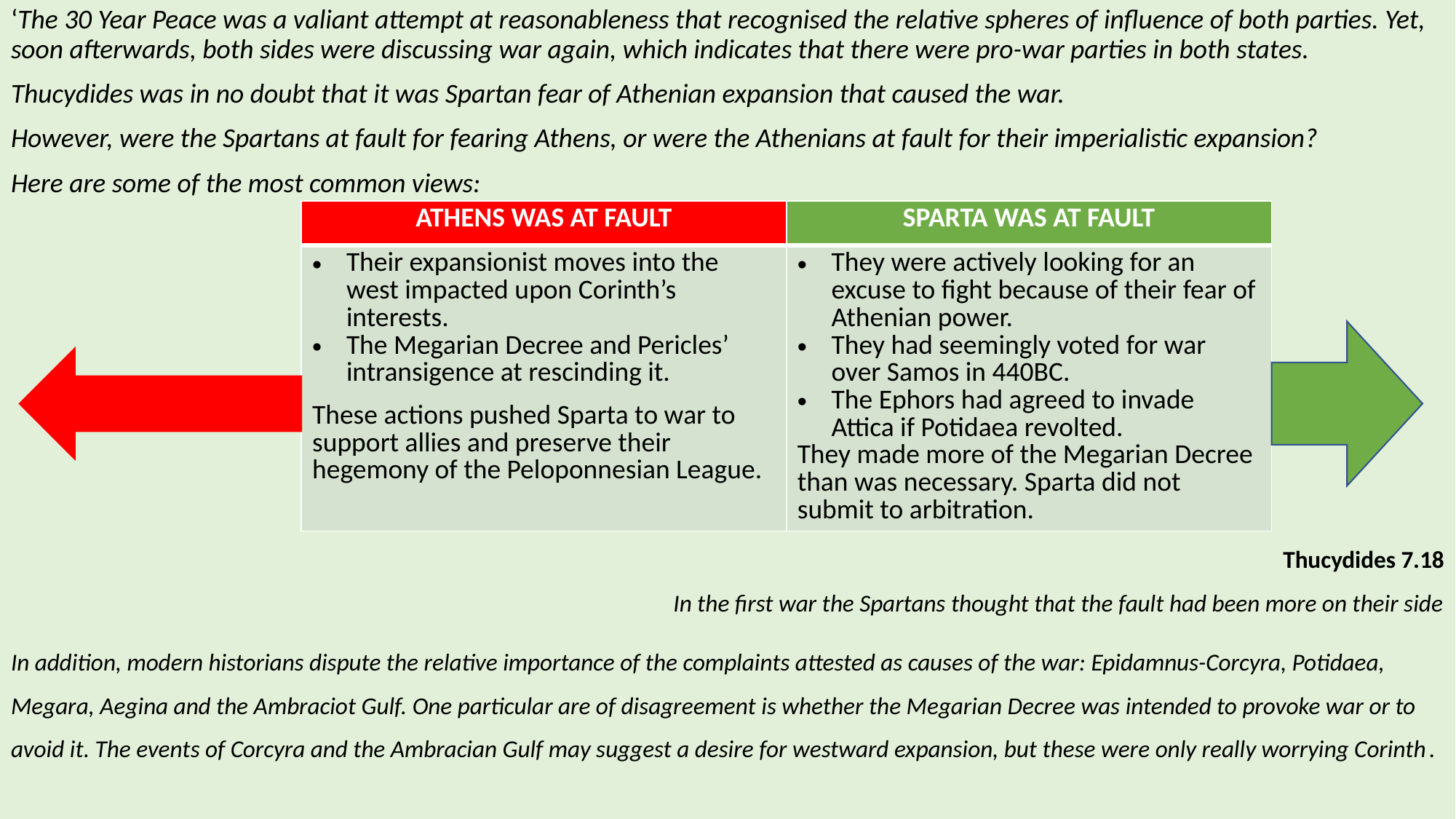

‘The 30 Year Peace was a valiant attempt at reasonableness that recognised the relative spheres of influence of both parties. Yet, soon afterwards, both sides were discussing war again, which indicates that there were pro-war parties in both states.
Thucydides was in no doubt that it was Spartan fear of Athenian expansion that caused the war.
However, were the Spartans at fault for fearing Athens, or were the Athenians at fault for their imperialistic expansion?
Here are some of the most common views:

Thucydides 7.18
In the first war the Spartans thought that the fault had been more on their side
In addition, modern historians dispute the relative importance of the complaints attested as causes of the war: Epidamnus-Corcyra, Potidaea, Megara, Aegina and the Ambraciot Gulf. One particular are of disagreement is whether the Megarian Decree was intended to provoke war or to avoid it. The events of Corcyra and the Ambracian Gulf may suggest a desire for westward expansion, but these were only really worrying Corinth.

| ATHENS WAS AT FAULT | SPARTA WAS AT FAULT |
| --- | --- |
| Their expansionist moves into the west impacted upon Corinth’s interests. The Megarian Decree and Pericles’ intransigence at rescinding it. These actions pushed Sparta to war to support allies and preserve their hegemony of the Peloponnesian League. | They were actively looking for an excuse to fight because of their fear of Athenian power. They had seemingly voted for war over Samos in 440BC. The Ephors had agreed to invade Attica if Potidaea revolted. They made more of the Megarian Decree than was necessary. Sparta did not submit to arbitration. |

Prescribed debate: The causes of the Peloponnesian War in 431BC